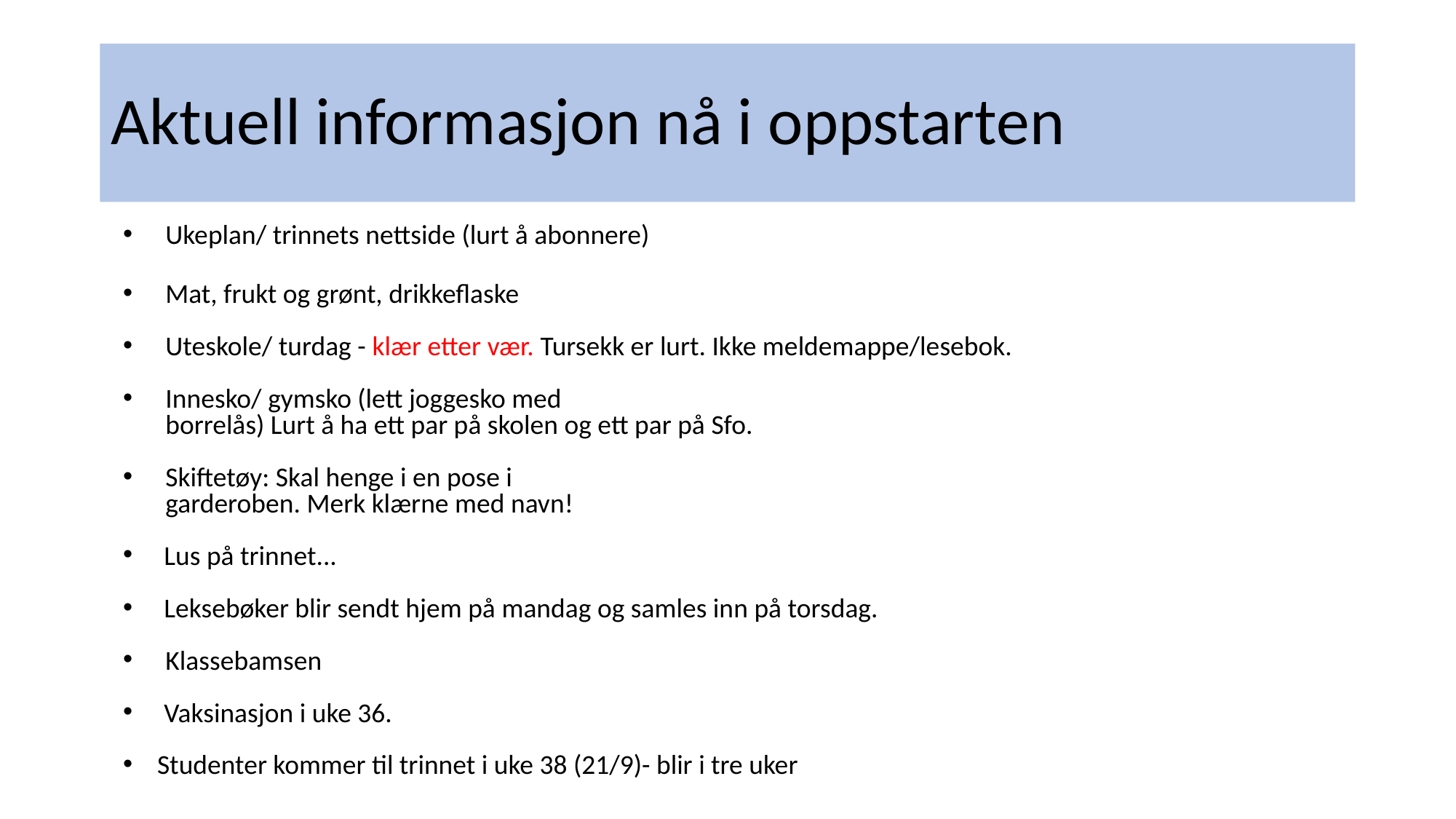

# Aktuell informasjon nå i oppstarten
Ukeplan/ trinnets nettside (lurt å abonnere)
Mat, frukt og grønt, drikkeflaske
Uteskole/ turdag - klær etter vær. Tursekk er lurt. Ikke meldemappe/lesebok.
Innesko/ gymsko (lett joggesko med
borrelås) Lurt å ha ett par på skolen og ett par på Sfo.
Skiftetøy: Skal henge i en pose i
garderoben. Merk klærne med navn!

Lus på trinnet...

Leksebøker blir sendt hjem på mandag og samles inn på torsdag.
Klassebamsen

Vaksinasjon i uke 36.

Studenter kommer til trinnet i uke 38 (21/9)- blir i tre uker